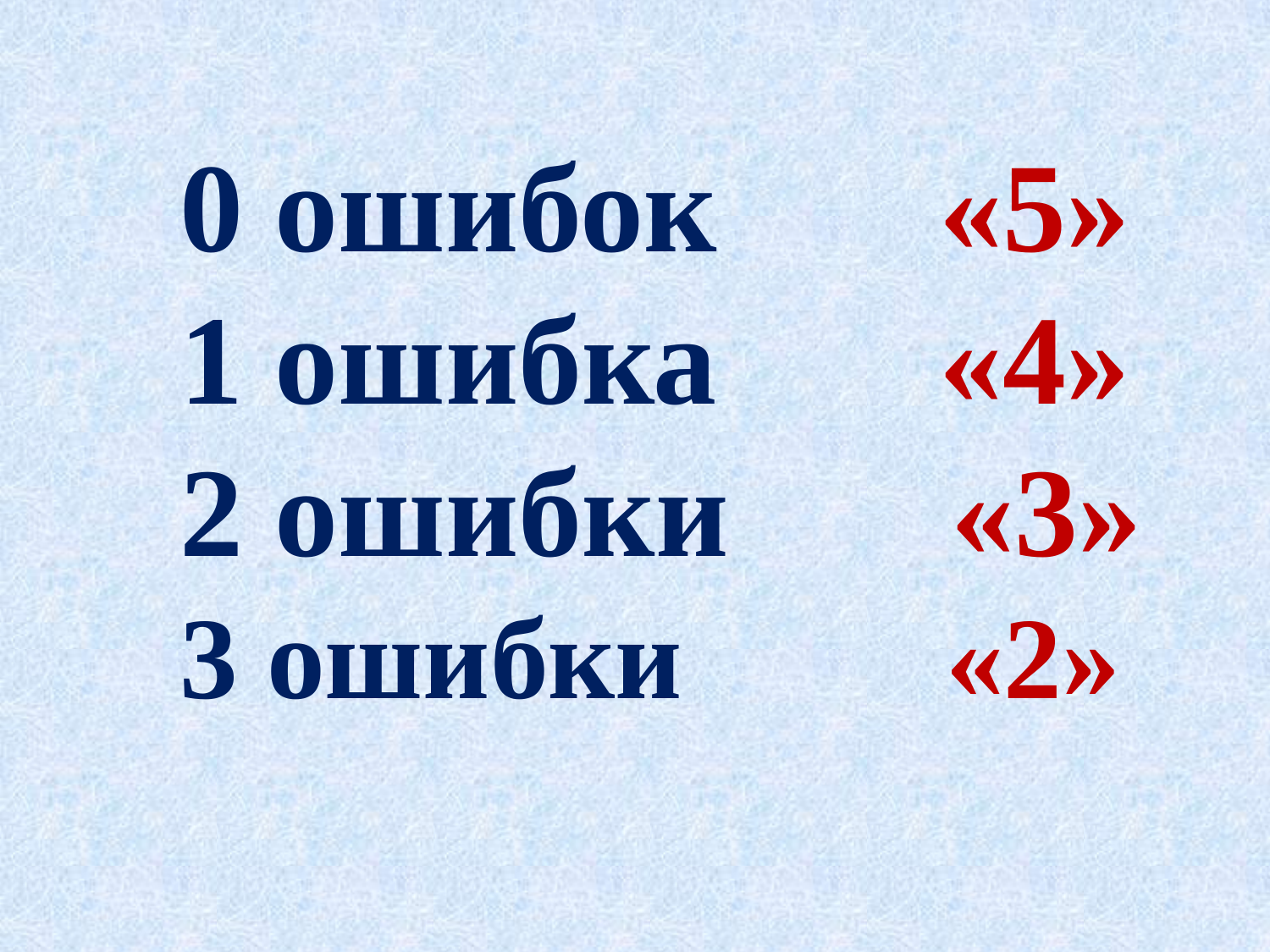

0 ошибок       «5»
1 ошибка       «4»
2 ошибки       «3»
3 ошибки         «2»